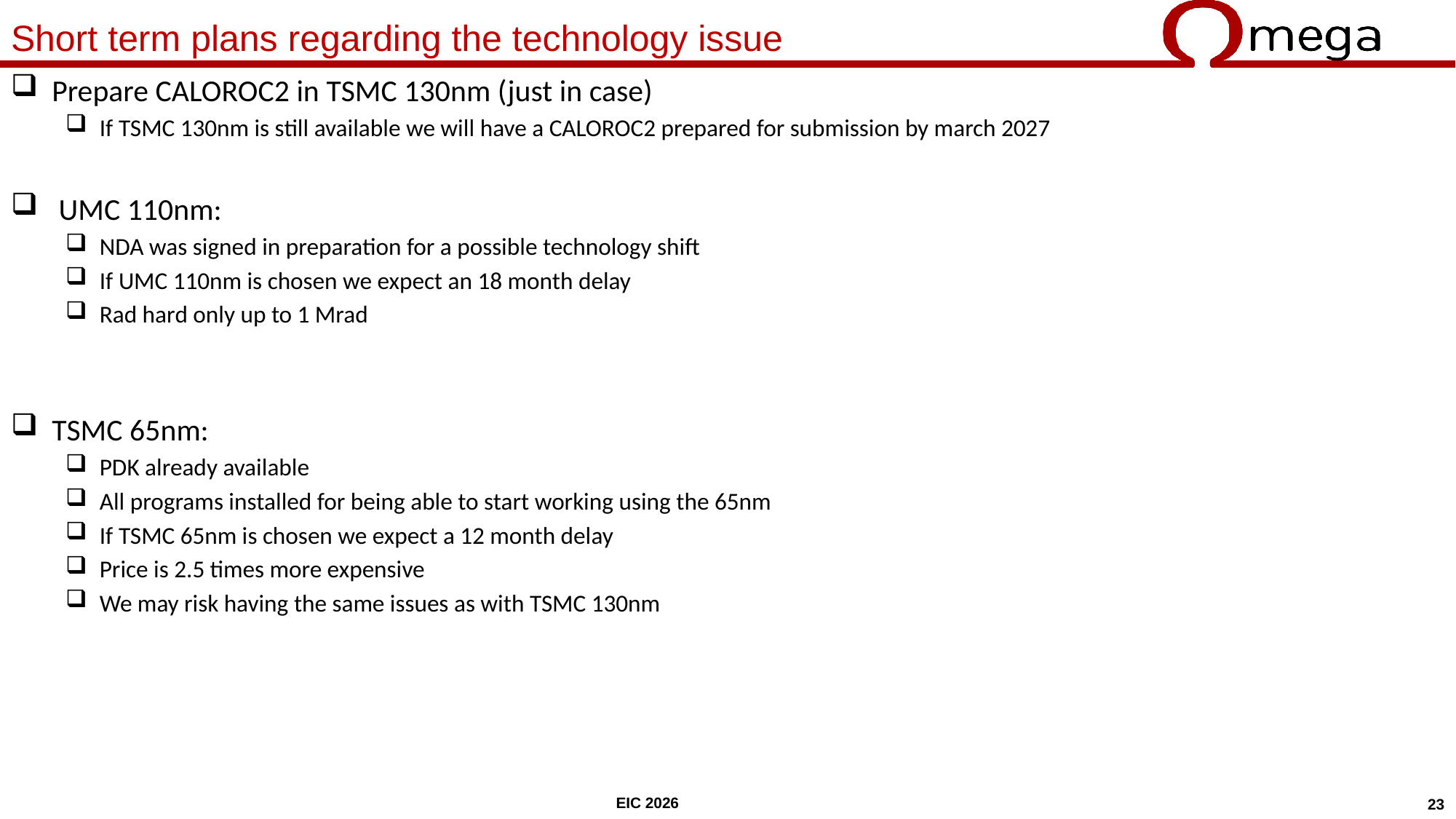

# Short term plans regarding the technology issue
Prepare CALOROC2 in TSMC 130nm (just in case)
If TSMC 130nm is still available we will have a CALOROC2 prepared for submission by march 2027

 UMC 110nm:
NDA was signed in preparation for a possible technology shift
If UMC 110nm is chosen we expect an 18 month delay
Rad hard only up to 1 Mrad

TSMC 65nm:
PDK already available
All programs installed for being able to start working using the 65nm
If TSMC 65nm is chosen we expect a 12 month delay
Price is 2.5 times more expensive
We may risk having the same issues as with TSMC 130nm

EIC 2026
23